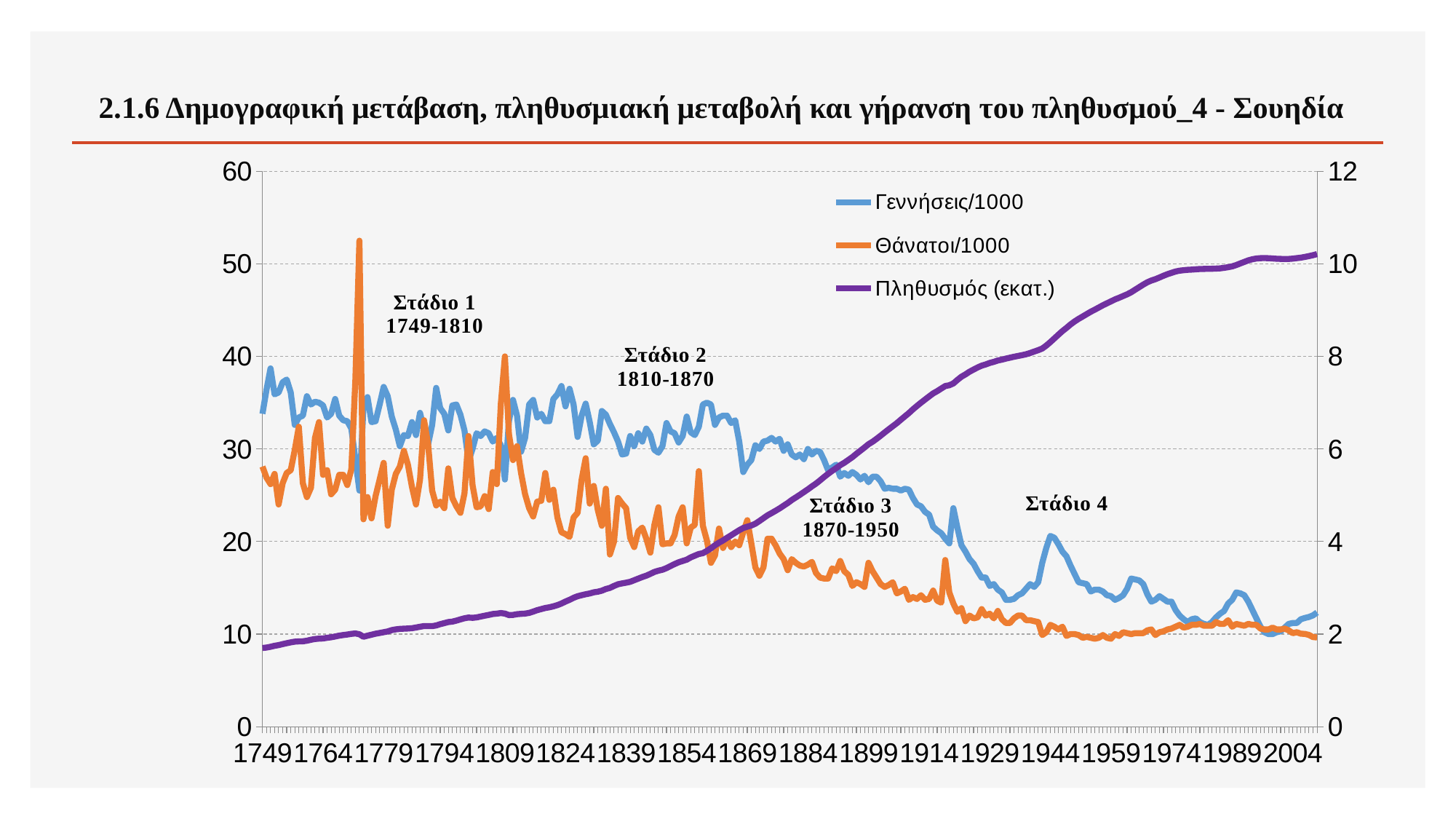

# 2.1.6 Δημογραφική μετάβαση, πληθυσμιακή μεταβολή και γήρανση του πληθυσμού_4 - Σουηδία

### Chart

| Category | Γεννήσεις/1000 | Θάνατοι/1000 | Πληθυσμός (εκατ.) |
|---|---|---|---|
| 1749 | 33.800000000000004 | 28.1 | 1.7 |
| 1750 | 36.4 | 26.9 | 1.7096899999999913 |
| 1751 | 38.7 | 26.2 | 1.7259320549999904 |
| 1752 | 35.9 | 27.3 | 1.7475062056874824 |
| 1753 | 36.1 | 24.0 | 1.7625347590564118 |
| 1754 | 37.2 | 26.3 | 1.7838614296409938 |
| 1755 | 37.5 | 27.4 | 1.8033055192240817 |
| 1756 | 36.1 | 27.7 | 1.8215189049682583 |
| 1757 | 32.6 | 29.9 | 1.8368196637699779 |
| 1758 | 33.4 | 32.4 | 1.8417790768621558 |
| 1759 | 33.6 | 26.3 | 1.8436208559390097 |
| 1760 | 35.7 | 24.8 | 1.8570792881873643 |
| 1761 | 34.800000000000004 | 25.8 | 1.877321452428607 |
| 1762 | 35.1 | 31.2 | 1.894217345500474 |
| 1763 | 35.0 | 32.9 | 1.901604793147915 |
| 1764 | 34.7 | 27.2 | 1.9055981632135381 |
| 1765 | 33.4 | 27.7 | 1.919890149437638 |
| 1766 | 33.800000000000004 | 25.1 | 1.9308335232894327 |
| 1767 | 35.4 | 25.6 | 1.9476317749420509 |
| 1768 | 33.6 | 27.2 | 1.9667185663364986 |
| 1769 | 33.1 | 27.2 | 1.979305565161048 |
| 1770 | 33.0 | 26.1 | 1.9909834679954865 |
| 1771 | 32.2 | 27.8 | 2.0047212539246746 |
| 1772 | 28.9 | 37.4 | 2.013542027441924 |
| 1773 | 25.5 | 52.5 | 1.9964269202086764 |
| 1774 | 34.5 | 22.4 | 1.9425233933630337 |
| 1775 | 35.6 | 24.8 | 1.966027926422746 |
| 1776 | 32.9 | 22.5 | 1.987261028028092 |
| 1777 | 33.0 | 24.9 | 2.007928542719607 |
| 1778 | 34.800000000000004 | 26.7 | 2.024192763915621 |
| 1779 | 36.7 | 28.5 | 2.040588725303329 |
| 1780 | 35.7 | 21.7 | 2.057321552850845 |
| 1781 | 33.5 | 25.6 | 2.0861240545907282 |
| 1782 | 32.1 | 27.3 | 2.1026044346219948 |
| 1783 | 30.3 | 28.1 | 2.1126969359081533 |
| 1784 | 31.5 | 29.8 | 2.1173448691671792 |
| 1785 | 31.4 | 28.3 | 2.120944355444763 |
| 1786 | 32.9 | 25.9 | 2.127519282946675 |
| 1787 | 31.5 | 24.0 | 2.142411917927268 |
| 1788 | 33.9 | 26.7 | 2.158480007311723 |
| 1789 | 32.0 | 33.1 | 2.174021063364368 |
| 1790 | 30.5 | 30.5 | 2.1716296401946664 |
| 1791 | 32.6 | 25.5 | 2.1716296401946664 |
| 1792 | 36.6 | 23.9 | 2.1870482106400484 |
| 1793 | 34.4 | 24.3 | 2.21482372291518 |
| 1794 | 33.800000000000004 | 23.6 | 2.237193442516651 |
| 1795 | 32.0 | 27.9 | 2.2600128156302897 |
| 1796 | 34.7 | 24.7 | 2.269278868174381 |
| 1797 | 34.800000000000004 | 23.8 | 2.2919716568561292 |
| 1798 | 33.7 | 23.1 | 2.3171833450815402 |
| 1799 | 32.0 | 25.2 | 2.3417454885393987 |
| 1800 | 28.7 | 31.4 | 2.357669357861467 |
| 1801 | 30.0 | 26.1 | 2.3513036505952387 |
| 1802 | 31.7 | 23.7 | 2.3604737348325626 |
| 1803 | 31.4 | 23.8 | 2.3793575247112178 |
| 1804 | 31.9 | 24.9 | 2.3974406418990277 |
| 1805 | 31.7 | 23.5 | 2.4142227263923215 |
| 1806 | 30.8 | 27.5 | 2.4340193527487384 |
| 1807 | 31.2 | 26.2 | 2.4420516166128077 |
| 1808 | 30.4 | 34.9 | 2.454261874695873 |
| 1809 | 26.7 | 40.0 | 2.4432176962597407 |
| 1810 | 33.0 | 31.6 | 2.4107229008994873 |
| 1811 | 35.300000000000004 | 28.8 | 2.4140979129607465 |
| 1812 | 33.6 | 30.3 | 2.4297895493949992 |
| 1813 | 29.7 | 27.4 | 2.4378078549080002 |
| 1814 | 31.2 | 25.1 | 2.443414812974283 |
| 1815 | 34.800000000000004 | 23.6 | 2.4583196433334265 |
| 1816 | 35.300000000000004 | 22.7 | 2.485852823338725 |
| 1817 | 33.4 | 24.3 | 2.517174568912859 |
| 1818 | 33.800000000000004 | 24.4 | 2.5400808574899596 |
| 1819 | 33.0 | 27.4 | 2.5639576175503636 |
| 1820 | 33.0 | 24.5 | 2.578315780208623 |
| 1821 | 35.4 | 25.6 | 2.600231464340401 |
| 1822 | 35.9 | 22.6 | 2.6257137326909588 |
| 1823 | 36.800000000000004 | 21.0 | 2.6606357253357213 |
| 1824 | 34.6 | 20.8 | 2.702673769796026 |
| 1825 | 36.5 | 20.5 | 2.739970667819211 |
| 1826 | 34.800000000000004 | 22.6 | 2.7838101985043395 |
| 1827 | 31.3 | 23.1 | 2.8177726829260714 |
| 1828 | 33.6 | 26.7 | 2.8408784189260627 |
| 1829 | 34.9 | 29.0 | 2.860480480016655 |
| 1830 | 32.9 | 24.1 | 2.8773573148487537 |
| 1831 | 30.5 | 26.0 | 2.9026780592194177 |
| 1832 | 30.9 | 23.4 | 2.91574011048589 |
| 1833 | 34.1 | 21.7 | 2.9376081613145537 |
| 1834 | 33.7 | 25.7 | 2.974034502514855 |
| 1835 | 32.7 | 18.6 | 2.9978267785349852 |
| 1836 | 31.8 | 20.0 | 3.04009613611232 |
| 1837 | 30.8 | 24.7 | 3.075969270518442 |
| 1838 | 29.4 | 24.1 | 3.0947326830685977 |
| 1839 | 29.5 | 23.6 | 3.111134766288868 |
| 1840 | 31.4 | 20.4 | 3.129490461409975 |
| 1841 | 30.3 | 19.4 | 3.1639148564855204 |
| 1842 | 31.7 | 21.1 | 3.19840152842118 |
| 1843 | 30.8 | 21.5 | 3.232304584622441 |
| 1844 | 32.2 | 20.3 | 3.262365017259427 |
| 1845 | 31.5 | 18.8 | 3.301187160964814 |
| 1846 | 29.9 | 21.8 | 3.343112237909067 |
| 1847 | 29.6 | 23.7 | 3.370191447036141 |
| 1848 | 30.3 | 19.7 | 3.3900755765736377 |
| 1849 | 32.800000000000004 | 19.8 | 3.4260103776853246 |
| 1850 | 31.9 | 19.8 | 3.470548512595234 |
| 1851 | 31.7 | 20.7 | 3.5125421495976337 |
| 1852 | 30.7 | 22.7 | 3.5511801132431873 |
| 1853 | 31.4 | 23.7 | 3.579589554149156 |
| 1854 | 33.5 | 19.8 | 3.6071523937161043 |
| 1855 | 31.8 | 21.5 | 3.656570381510015 |
| 1856 | 31.5 | 21.8 | 3.6942330564395682 |
| 1857 | 32.4 | 27.6 | 3.730067117087035 |
| 1858 | 34.800000000000004 | 21.7 | 3.7479714392490497 |
| 1859 | 35.0 | 20.1 | 3.797069865103212 |
| 1860 | 34.800000000000004 | 17.7 | 3.8536462060932273 |
| 1861 | 32.6 | 18.5 | 3.9195435562174445 |
| 1862 | 33.4 | 21.4 | 3.974809120360088 |
| 1863 | 33.6 | 19.3 | 4.022506829804382 |
| 1864 | 33.6 | 20.3 | 4.080028677470637 |
| 1865 | 32.800000000000004 | 19.4 | 4.1342930588809885 |
| 1866 | 33.1 | 20.0 | 4.189692585870053 |
| 1867 | 30.8 | 19.6 | 4.2445775587448855 |
| 1868 | 27.5 | 21.0 | 4.2921168274028245 |
| 1869 | 28.3 | 22.3 | 4.320015586780895 |
| 1870 | 28.8 | 19.8 | 4.3459356803016425 |
| 1871 | 30.4 | 17.2 | 4.385049101424405 |
| 1872 | 30.0 | 16.3 | 4.442931749563159 |
| 1873 | 30.8 | 17.2 | 4.503799914532213 |
| 1874 | 30.9 | 20.3 | 4.5650515933698115 |
| 1875 | 31.2 | 20.3 | 4.613441140259532 |
| 1876 | 30.8 | 19.6 | 4.6637276486883605 |
| 1877 | 31.1 | 18.7 | 4.715961398353683 |
| 1878 | 29.8 | 18.1 | 4.774439319693256 |
| 1879 | 30.5 | 16.9 | 4.83030025973367 |
| 1880 | 29.4 | 18.1 | 4.895992343266045 |
| 1881 | 29.1 | 17.7 | 4.9513170567449505 |
| 1882 | 29.4 | 17.4 | 5.007762071191843 |
| 1883 | 28.9 | 17.3 | 5.067855216046071 |
| 1884 | 30.0 | 17.5 | 5.126642336552281 |
| 1885 | 29.4 | 17.8 | 5.190725365759184 |
| 1886 | 29.8 | 16.6 | 5.2509377800019905 |
| 1887 | 29.7 | 16.1 | 5.3202501586980055 |
| 1888 | 28.8 | 16.0 | 5.392605560856261 |
| 1889 | 27.7 | 16.0 | 5.461630912035271 |
| 1890 | 28.0 | 17.1 | 5.5255319937060765 |
| 1891 | 28.3 | 16.8 | 5.58576029243748 |
| 1892 | 27.0 | 17.9 | 5.6499965358005095 |
| 1893 | 27.4 | 16.8 | 5.701411504276296 |
| 1894 | 27.1 | 16.4 | 5.76184646622163 |
| 1895 | 27.5 | 15.2 | 5.823498223410196 |
| 1896 | 27.2 | 15.6 | 5.8951272515581365 |
| 1897 | 26.7 | 15.4 | 5.9635107276761845 |
| 1898 | 27.1 | 15.1 | 6.030898398898957 |
| 1899 | 26.4 | 17.7 | 6.1032691796857454 |
| 1900 | 27.0 | 16.8 | 6.156367621549011 |
| 1901 | 27.0 | 16.1 | 6.219162571288811 |
| 1902 | 26.5 | 15.4 | 6.286951443315859 |
| 1903 | 25.7 | 15.1 | 6.356736604336668 |
| 1904 | 25.8 | 15.3 | 6.424118012342634 |
| 1905 | 25.7 | 15.6 | 6.491571251472231 |
| 1906 | 25.7 | 14.4 | 6.557136121112101 |
| 1907 | 25.5 | 14.6 | 6.631231759280682 |
| 1908 | 25.7 | 14.9 | 6.703512185456853 |
| 1909 | 25.6 | 13.7 | 6.775910117059761 |
| 1910 | 24.7 | 14.0 | 6.856543447452772 |
| 1911 | 24.0 | 13.8 | 6.929908462340516 |
| 1912 | 23.8 | 14.2 | 7.0005935286563865 |
| 1913 | 23.2 | 13.7 | 7.0677992265314655 |
| 1914 | 22.9 | 13.8 | 7.13494331918354 |
| 1915 | 21.6 | 14.7 | 7.19987130338811 |
| 1916 | 21.2 | 13.6 | 7.249550415381489 |
| 1917 | 20.9 | 13.4 | 7.304646998538388 |
| 1918 | 20.3 | 18.0 | 7.359431851027382 |
| 1919 | 19.8 | 14.5 | 7.376358544284789 |
| 1920 | 23.6 | 13.3 | 7.4154532445694965 |
| 1921 | 21.5 | 12.4 | 7.491832412988583 |
| 1922 | 19.6 | 12.8 | 7.560008087946761 |
| 1923 | 18.9 | 11.4 | 7.6114161429447975 |
| 1924 | 18.1 | 12.0 | 7.6685017640168756 |
| 1925 | 17.6 | 11.7 | 7.715279624777391 |
| 1926 | 16.8 | 11.8 | 7.760799774563592 |
| 1927 | 16.1 | 12.7 | 7.799603773436393 |
| 1928 | 16.1 | 12.0 | 7.8261224262660765 |
| 1929 | 15.2 | 12.2 | 7.858209528213767 |
| 1930 | 15.4 | 11.7 | 7.8817841567983855 |
| 1931 | 14.8 | 12.5 | 7.910946758178563 |
| 1932 | 14.5 | 11.6 | 7.929141935722393 |
| 1933 | 13.7 | 11.2 | 7.952136447335916 |
| 1934 | 13.7 | 11.2 | 7.972016788454313 |
| 1935 | 13.8 | 11.7 | 7.9919468304254355 |
| 1936 | 14.2 | 12.0 | 8.008729918769337 |
| 1937 | 14.4 | 12.0 | 8.026349124590618 |
| 1938 | 14.9 | 11.5 | 8.045612362489653 |
| 1939 | 15.4 | 11.5 | 8.072967444522112 |
| 1940 | 15.1 | 11.4 | 8.10445201755575 |
| 1941 | 15.6 | 11.3 | 8.134438490020699 |
| 1942 | 17.7 | 9.9 | 8.169416575527919 |
| 1943 | 19.3 | 10.200000000000001 | 8.233138024816908 |
| 1944 | 20.6 | 11.0 | 8.308059580842745 |
| 1945 | 20.4 | 10.8 | 8.387816952818833 |
| 1946 | 19.7 | 10.5 | 8.468339995565897 |
| 1947 | 18.9 | 10.8 | 8.546248723525098 |
| 1948 | 18.4 | 9.8 | 8.615473338185675 |
| 1949 | 17.4 | 10.0 | 8.68956640889405 |
| 1950 | 16.5 | 10.0 | 8.753869200319865 |
| 1951 | 15.6 | 9.9 | 8.810769350121957 |
| 1952 | 15.5 | 9.6 | 8.860990735417657 |
| 1953 | 15.4 | 9.700000000000001 | 8.913270580756569 |
| 1954 | 14.6 | 9.6 | 8.964076223066977 |
| 1955 | 14.8 | 9.5 | 9.008896604182253 |
| 1956 | 14.8 | 9.6 | 9.056643756184425 |
| 1957 | 14.6 | 9.9 | 9.103738303716568 |
| 1958 | 14.2 | 9.6 | 9.146525873744045 |
| 1959 | 14.1 | 9.5 | 9.188599892763275 |
| 1960 | 13.7 | 10.0 | 9.230867452269969 |
| 1961 | 13.9 | 9.8 | 9.265021661843369 |
| 1962 | 14.2 | 10.200000000000001 | 9.303008250656957 |
| 1963 | 14.9 | 10.1 | 9.340220283659539 |
| 1964 | 16.0 | 10.0 | 9.38505334102113 |
| 1965 | 15.9 | 10.1 | 9.441363661067248 |
| 1966 | 15.8 | 10.1 | 9.496123570301448 |
| 1967 | 15.4 | 10.1 | 9.55025147465215 |
| 1968 | 14.3 | 10.4 | 9.600867807467822 |
| 1969 | 13.5 | 10.5 | 9.638311191916777 |
| 1970 | 13.7 | 9.9 | 9.667226125492693 |
| 1971 | 14.1 | 10.200000000000001 | 9.703961584769564 |
| 1972 | 13.8 | 10.3 | 9.741807034950119 |
| 1973 | 13.5 | 10.5 | 9.775903359572496 |
| 1974 | 13.5 | 10.6 | 9.80523106965122 |
| 1975 | 12.6 | 10.8 | 9.833666239753315 |
| 1976 | 12.0 | 11.0 | 9.851366838984852 |
| 1977 | 11.6 | 10.7 | 9.861218205823745 |
| 1978 | 11.3 | 10.8 | 9.870093302209025 |
| 1979 | 11.6 | 11.0 | 9.87502834886009 |
| 1980 | 11.7 | 11.0 | 9.880953365869406 |
| 1981 | 11.3 | 11.1 | 9.887870033225514 |
| 1982 | 11.1 | 10.9 | 9.88984760723216 |
| 1983 | 11.0 | 10.9 | 9.891825576753606 |
| 1984 | 11.3 | 10.9 | 9.892814759311307 |
| 1985 | 11.8 | 11.3 | 9.896771885215001 |
| 1986 | 12.2 | 11.1 | 9.901720271157615 |
| 1987 | 12.5 | 11.1 | 9.912612163455888 |
| 1988 | 13.3 | 11.5 | 9.926489820484816 |
| 1989 | 13.7 | 10.8 | 9.944357502161589 |
| 1990 | 14.5 | 11.1 | 9.973196138917872 |
| 1991 | 14.4 | 11.0 | 10.007105005790168 |
| 1992 | 14.2 | 10.9 | 10.041129162809789 |
| 1993 | 13.5 | 11.1 | 10.074264889047146 |
| 1994 | 12.6 | 11.0 | 10.098443124780848 |
| 1995 | 11.7 | 11.0 | 10.114600633780508 |
| 1996 | 10.8 | 10.6 | 10.121680854224154 |
| 1997 | 10.200000000000001 | 10.5 | 10.123705190394999 |
| 1998 | 10.0 | 10.5 | 10.120668078837868 |
| 1999 | 10.0 | 10.7 | 10.115607744798462 |
| 2000 | 10.200000000000001 | 10.5 | 10.108526819377104 |
| 2001 | 10.3 | 10.5 | 10.105494261331371 |
| 2002 | 10.7 | 10.6 | 10.103473162479018 |
| 2003 | 11.1 | 10.4 | 10.104483509795276 |
| 2004 | 11.2 | 10.1 | 10.111556648252128 |
| 2005 | 11.2 | 10.200000000000001 | 10.122679360565206 |
| 2006 | 11.6 | 10.040000000000001 | 10.132802039925776 |
| 2007 | 11.739999999999998 | 10.02 | 10.148609211108056 |
| 2008 | 11.850000000000026 | 9.91 | 10.16606481895117 |
| 2009 | 12.02 | 9.68 | 10.185786984700018 |
| 2010 | 12.33 | 9.639999999999999 | 10.209621726244118 |